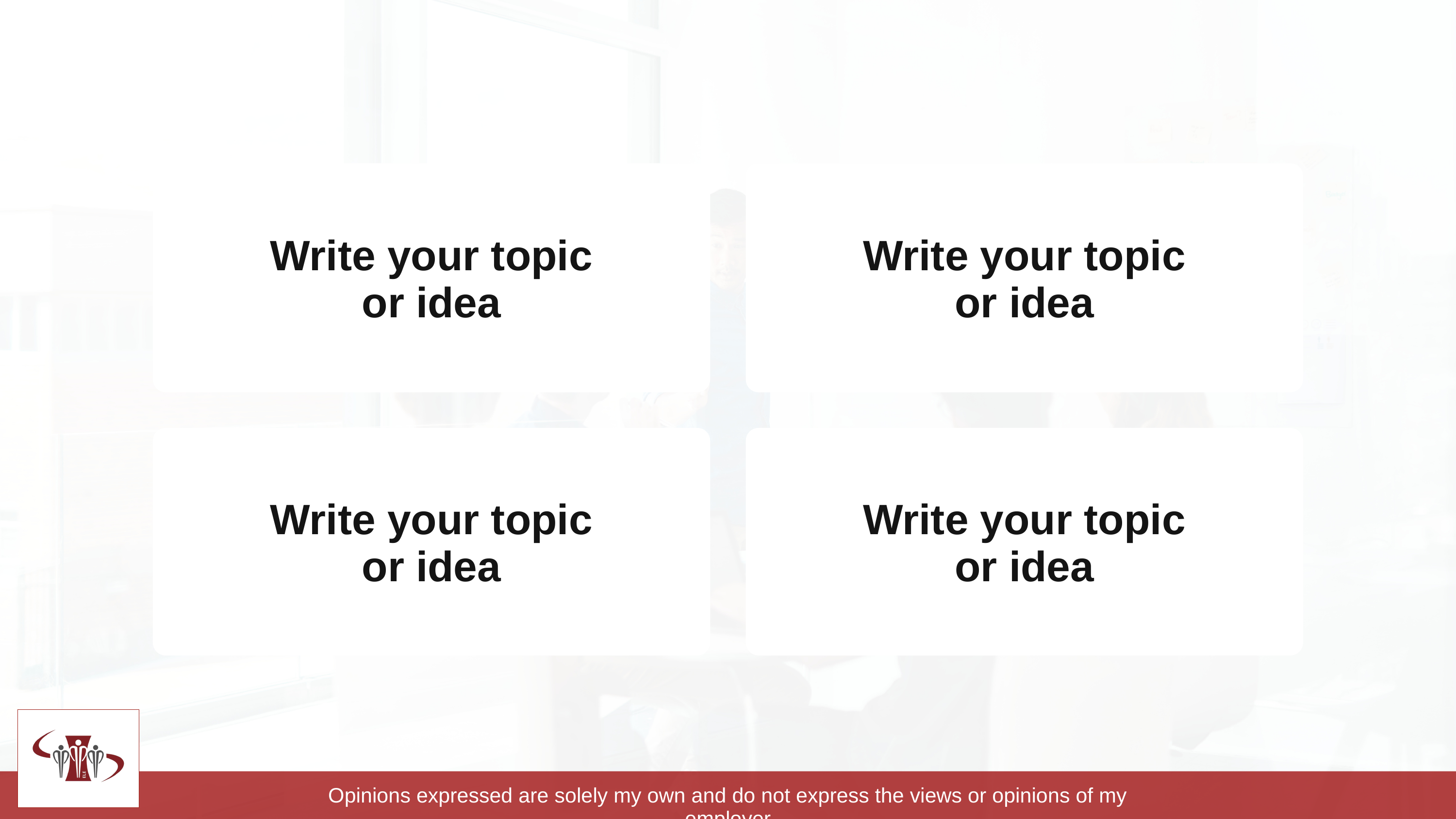

Write your topic
or idea
Write your topic
or idea

Write your topic
or idea
Write your topic
or idea

Opinions expressed are solely my own and do not express the views or opinions of my employer